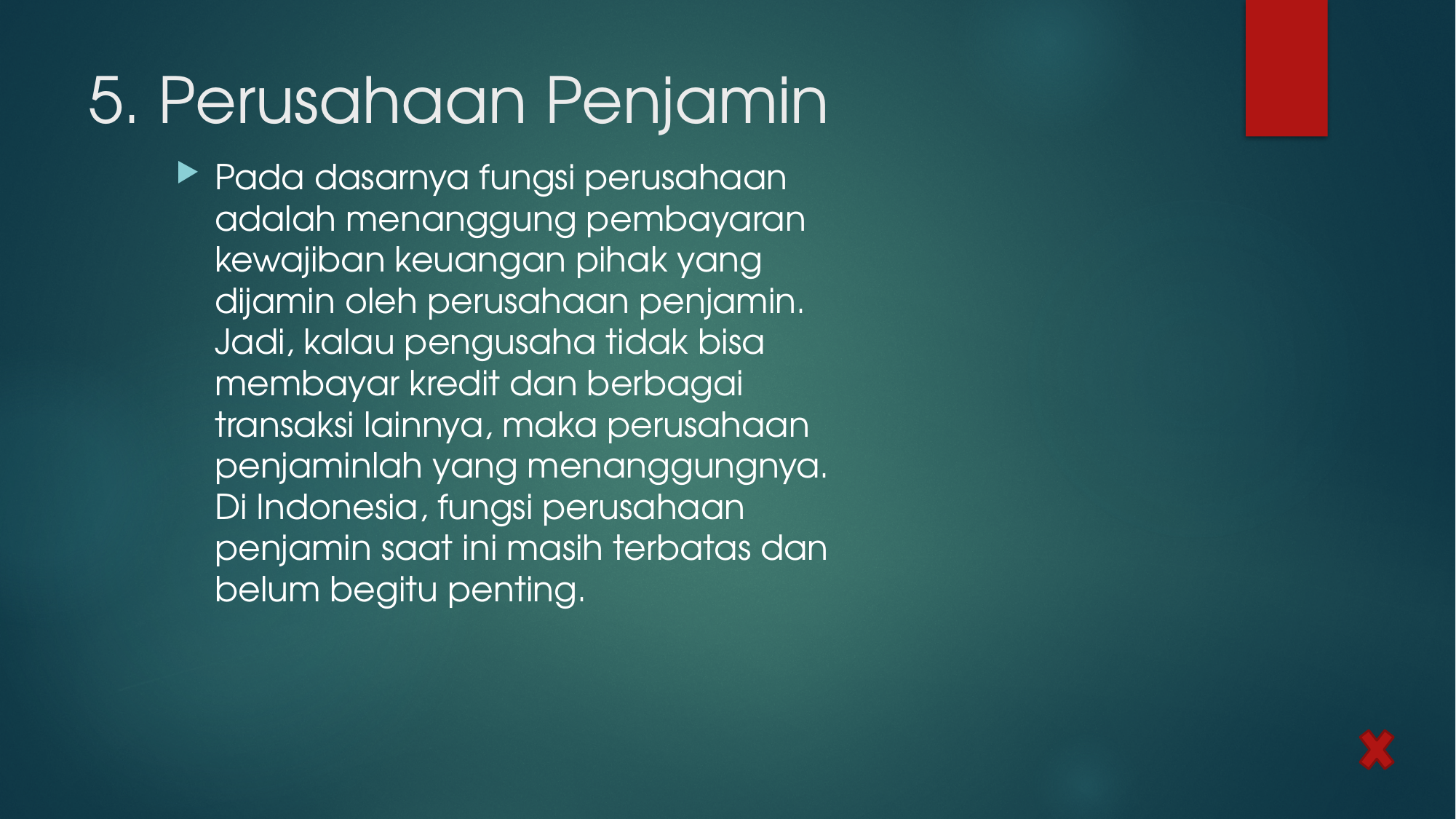

# 5. Perusahaan Penjamin
Pada dasarnya fungsi perusahaan adalah menanggung pembayaran kewajiban keuangan pihak yang dijamin oleh perusahaan penjamin. Jadi, kalau pengusaha tidak bisa membayar kredit dan berbagai transaksi lainnya, maka perusahaan penjaminlah yang menanggungnya. Di Indonesia, fungsi perusahaan penjamin saat ini masih terbatas dan belum begitu penting.